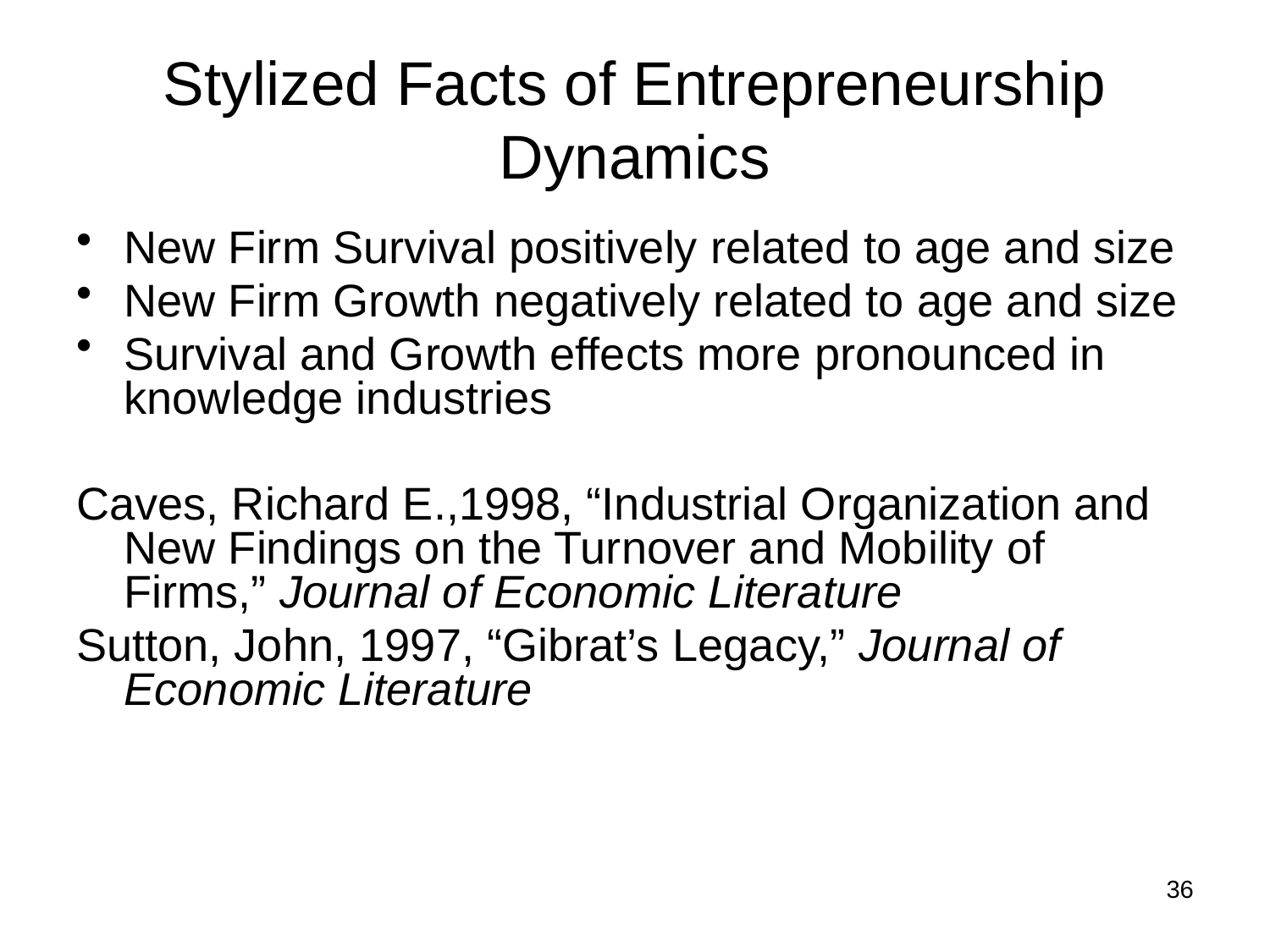

# Stylized Facts of Entrepreneurship Dynamics
New Firm Survival positively related to age and size
New Firm Growth negatively related to age and size
Survival and Growth effects more pronounced in knowledge industries

Caves, Richard E.,1998, “Industrial Organization and New Findings on the Turnover and Mobility of Firms,” Journal of Economic Literature
Sutton, John, 1997, “Gibrat’s Legacy,” Journal of Economic Literature

36